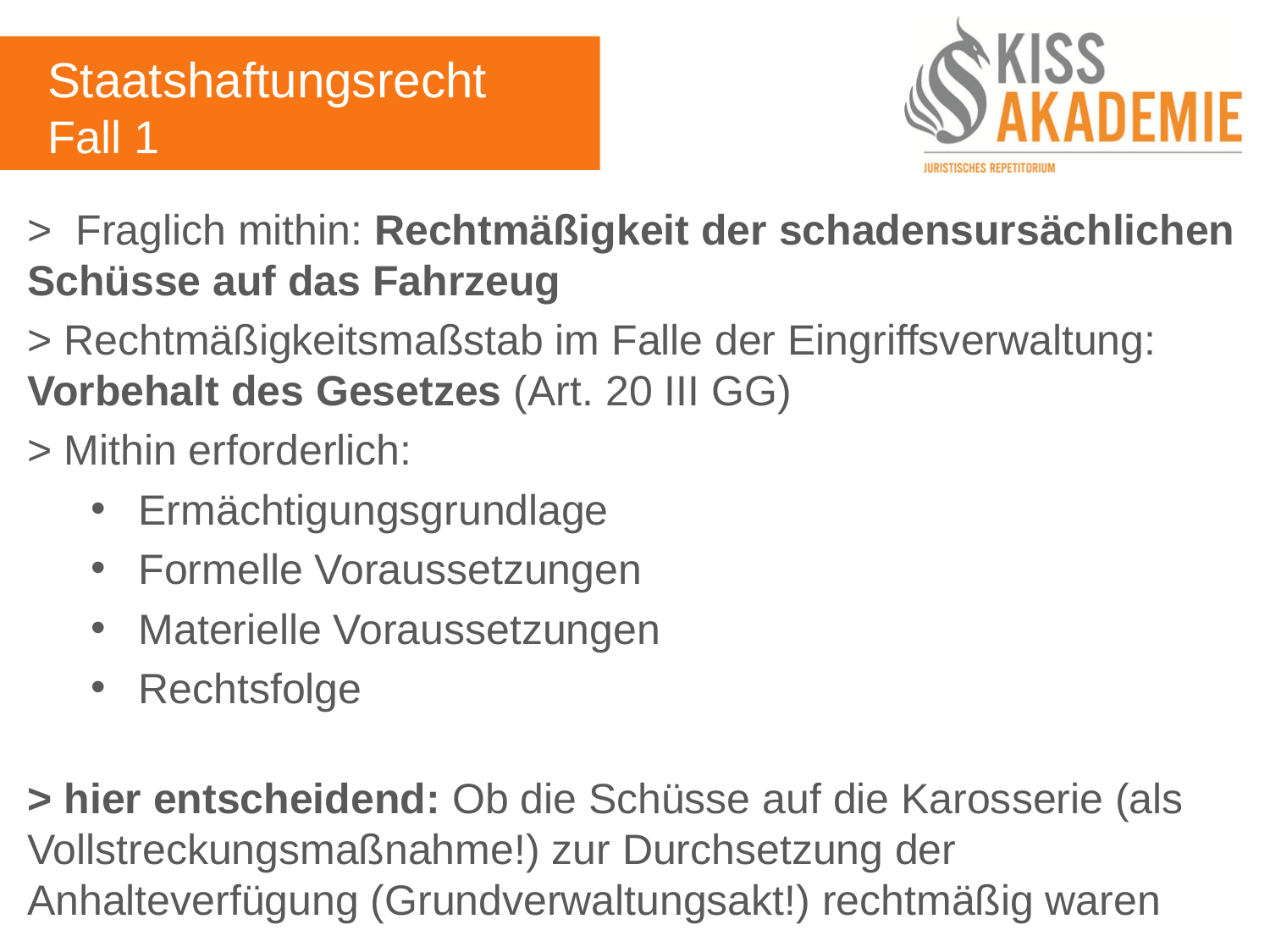

Staatshaftungsrecht
Fall 1
>  Fraglich mithin: Rechtmäßigkeit der schadensursächlichen Schüsse auf das Fahrzeug
> Rechtmäßigkeitsmaßstab im Falle der Eingriffsverwaltung: Vorbehalt des Gesetzes (Art. 20 III GG)
> Mithin erforderlich:
Ermächtigungsgrundlage
Formelle Voraussetzungen
Materielle Voraussetzungen
Rechtsfolge
> hier entscheidend: Ob die Schüsse auf die Karosserie (als Vollstreckungsmaßnahme!) zur Durchsetzung der Anhalteverfügung (Grundverwaltungsakt!) rechtmäßig waren